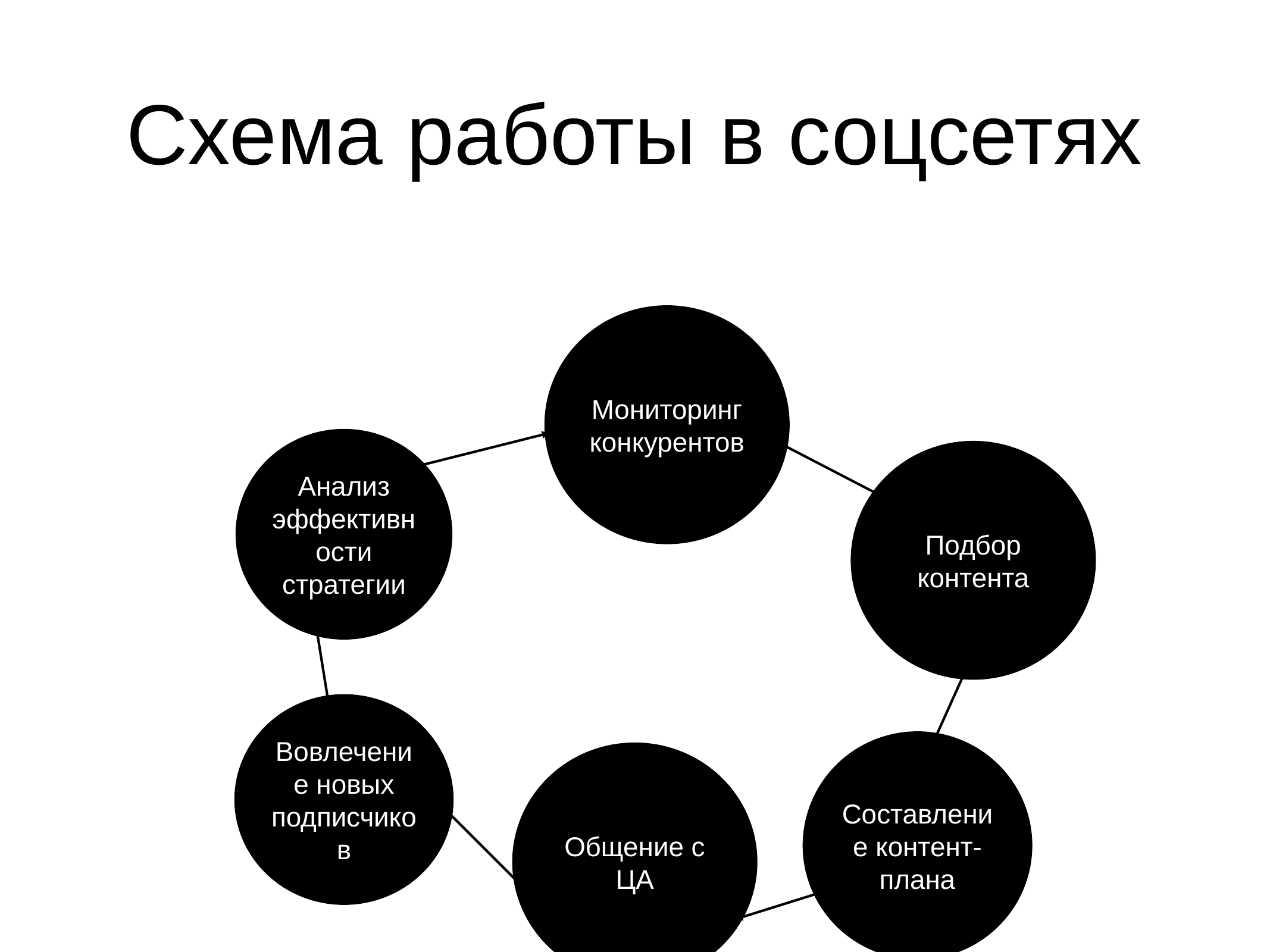

# Схема работы в соцсетях
Мониторинг
конкурентов
Анализ эффективности стратегии

Подбор контента

Вовлечение новых подписчиков

Составление контент-плана
Общение с ЦА